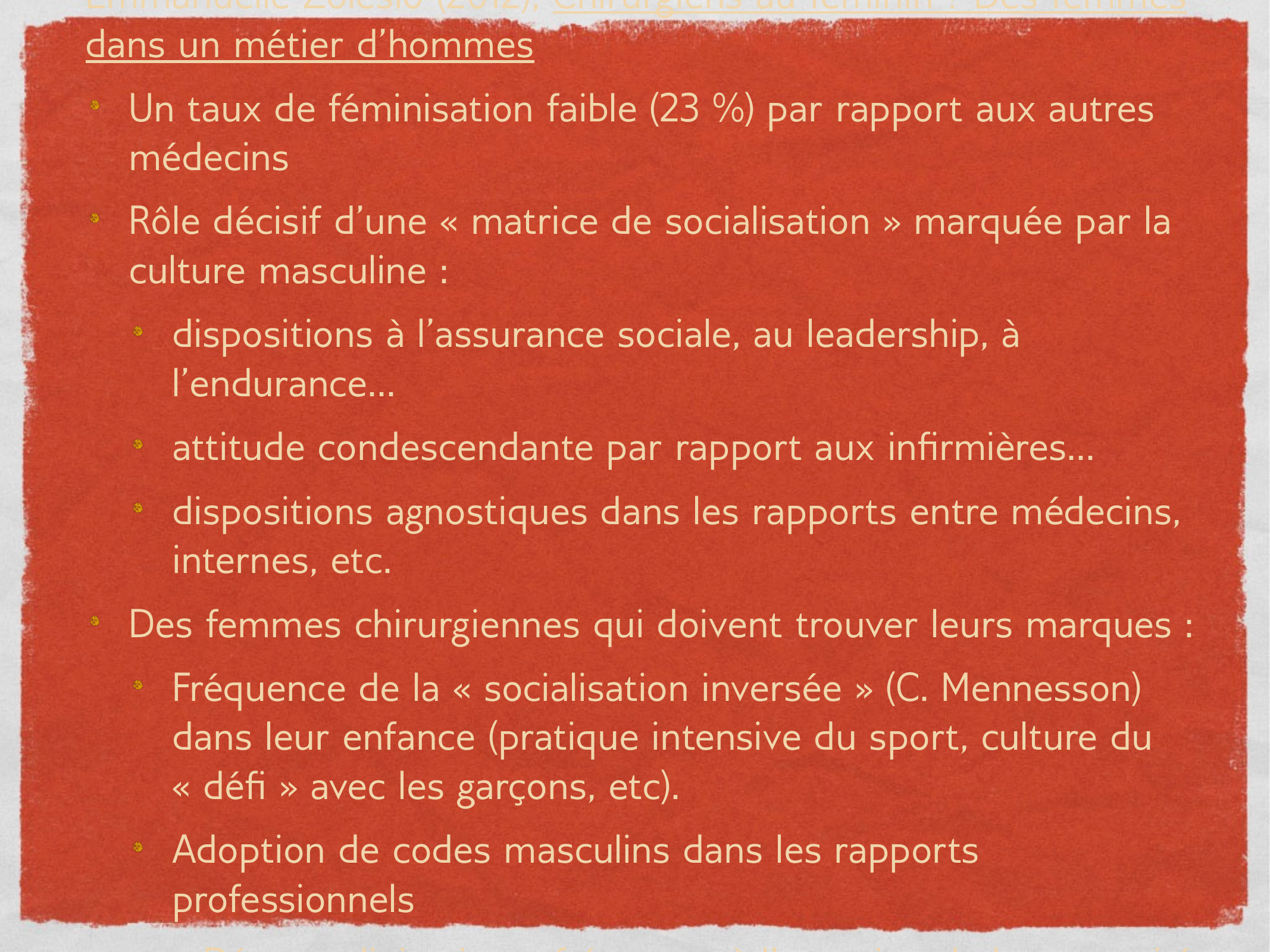

Emmanuelle Zolesio (2012), Chirurgiens au féminin ? Des femmes dans un métier d’hommes
Un taux de féminisation faible (23 %) par rapport aux autres médecins
Rôle décisif d’une « matrice de socialisation » marquée par la culture masculine :
dispositions à l’assurance sociale, au leadership, à l’endurance…
attitude condescendante par rapport aux infirmières…
dispositions agnostiques dans les rapports entre médecins, internes, etc.
Des femmes chirurgiennes qui doivent trouver leurs marques :
Fréquence de la « socialisation inversée » (C. Mennesson) dans leur enfance (pratique intensive du sport, culture du « défi » avec les garçons, etc).
Adoption de codes masculins dans les rapports professionnels
« Démasculinisation » fréquente à l’occasion de la maternité